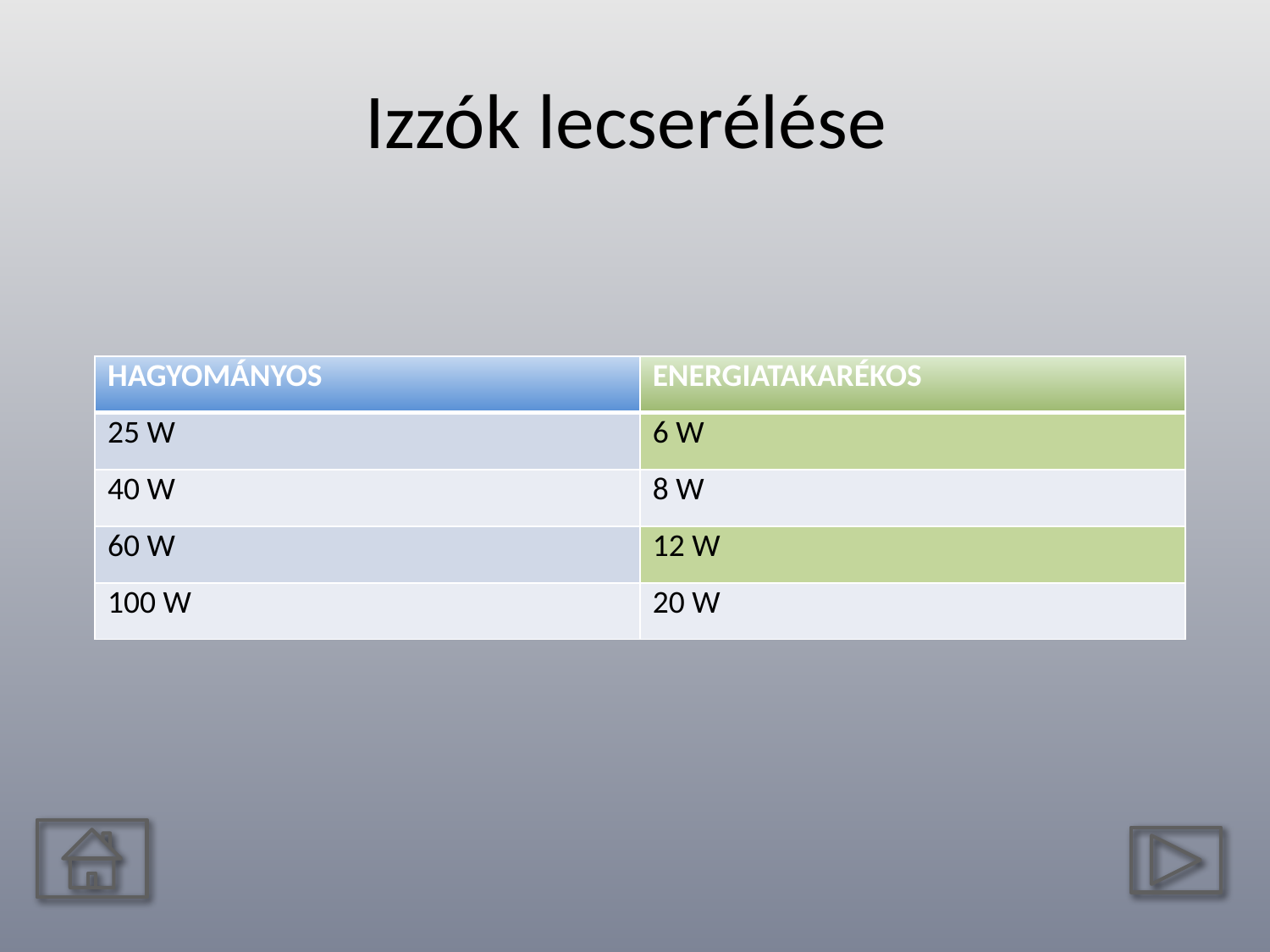

# Izzók lecserélése
| HAGYOMÁNYOS | ENERGIATAKARÉKOS |
| --- | --- |
| 25 W | 6 W |
| 40 W | 8 W |
| 60 W | 12 W |
| 100 W | 20 W |